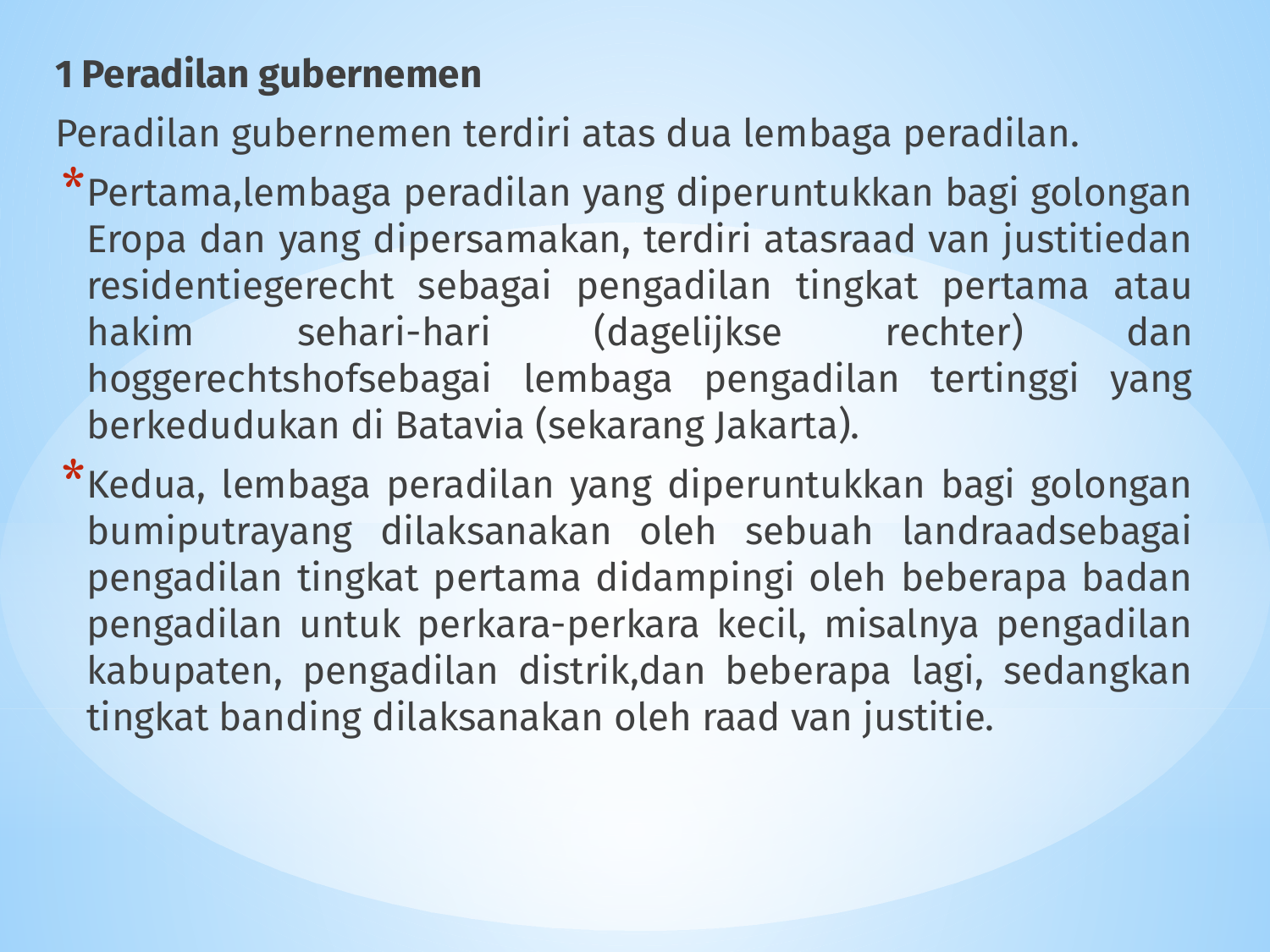

1 Peradilan gubernemen
Peradilan gubernemen terdiri atas dua lembaga peradilan.
Pertama,lembaga peradilan yang diperuntukkan bagi golongan Eropa dan yang dipersamakan, terdiri atasraad van justitiedan residentiegerecht sebagai pengadilan tingkat pertama atau hakim sehari-hari (dagelijkse rechter) dan hoggerechtshofsebagai lembaga pengadilan tertinggi yang berkedudukan di Batavia (sekarang Jakarta).
Kedua, lembaga peradilan yang diperuntukkan bagi golongan bumiputrayang dilaksanakan oleh sebuah landraadsebagai pengadilan tingkat pertama didampingi oleh beberapa badan pengadilan untuk perkara-perkara kecil, misalnya pengadilan kabupaten, pengadilan distrik,dan beberapa lagi, sedangkan tingkat banding dilaksanakan oleh raad van justitie.